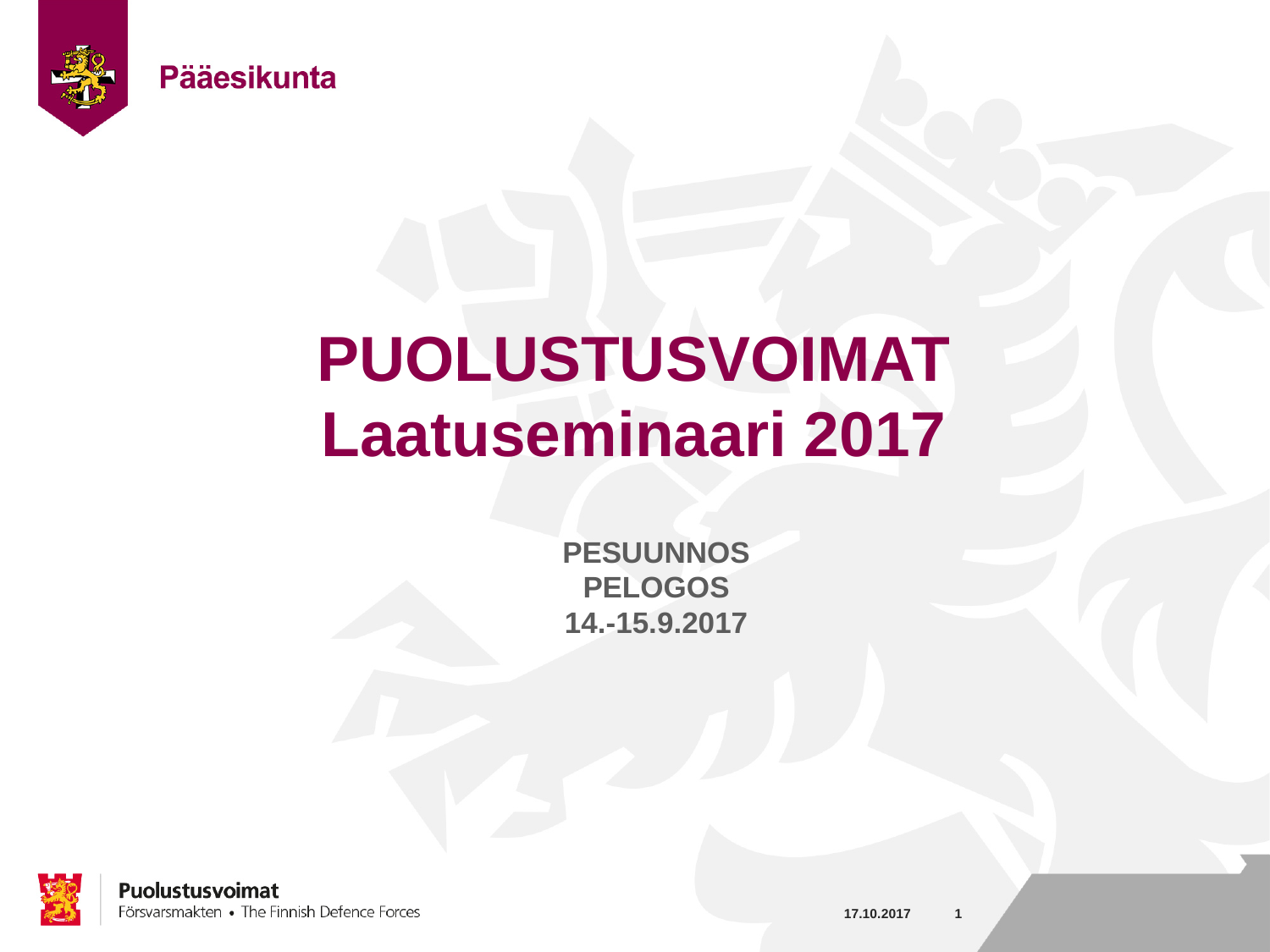

# PUOLUSTUSVOIMAT Laatuseminaari 2017
PESUUNNOS
PELOGOS
14.-15.9.2017
17.10.2017
1